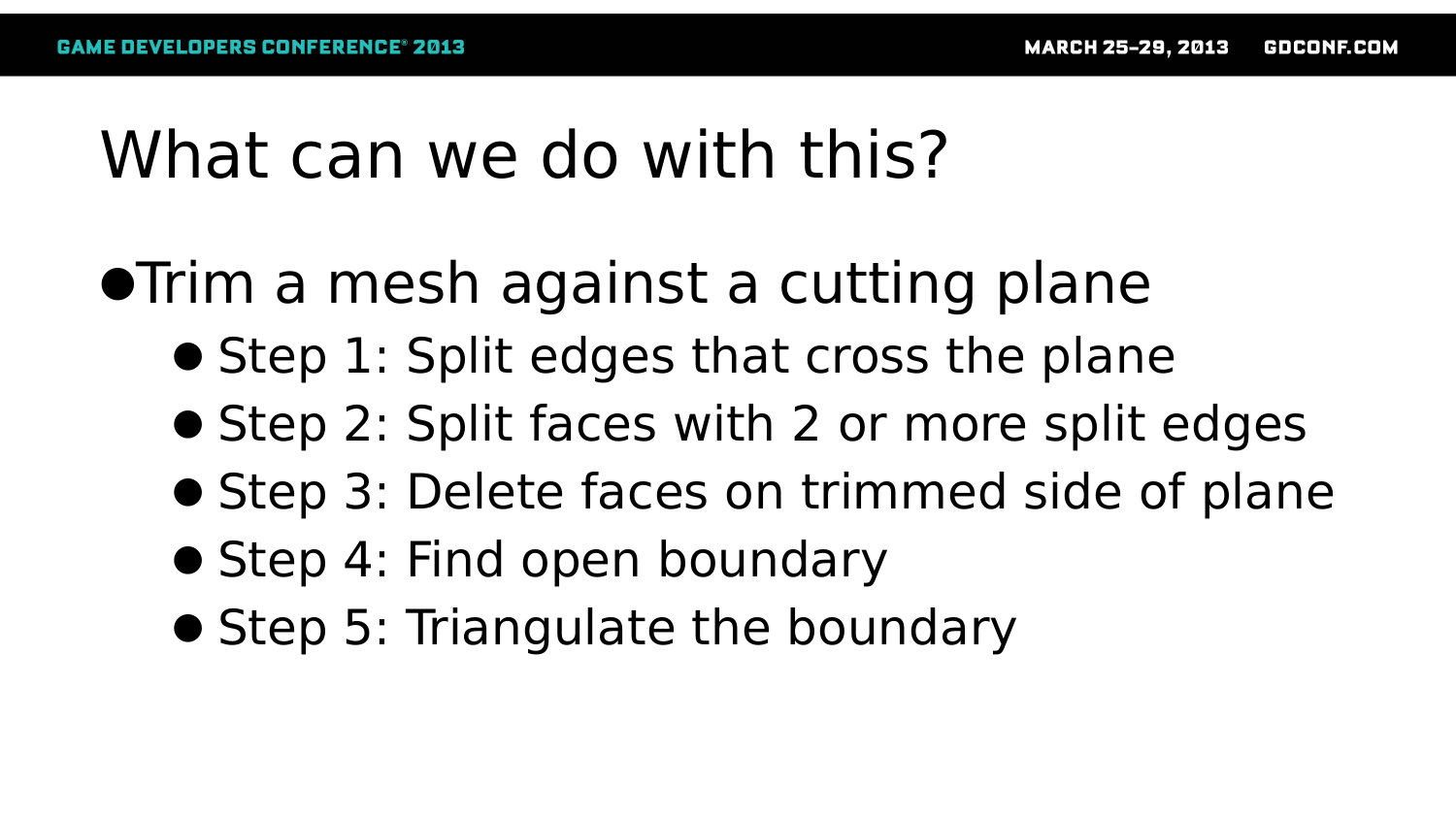

# What can we do with this?
Trim a mesh against a cutting plane
Step 1: Split edges that cross the plane
Step 2: Split faces with 2 or more split edges
Step 3: Delete faces on trimmed side of plane
Step 4: Find open boundary
Step 5: Triangulate the boundary